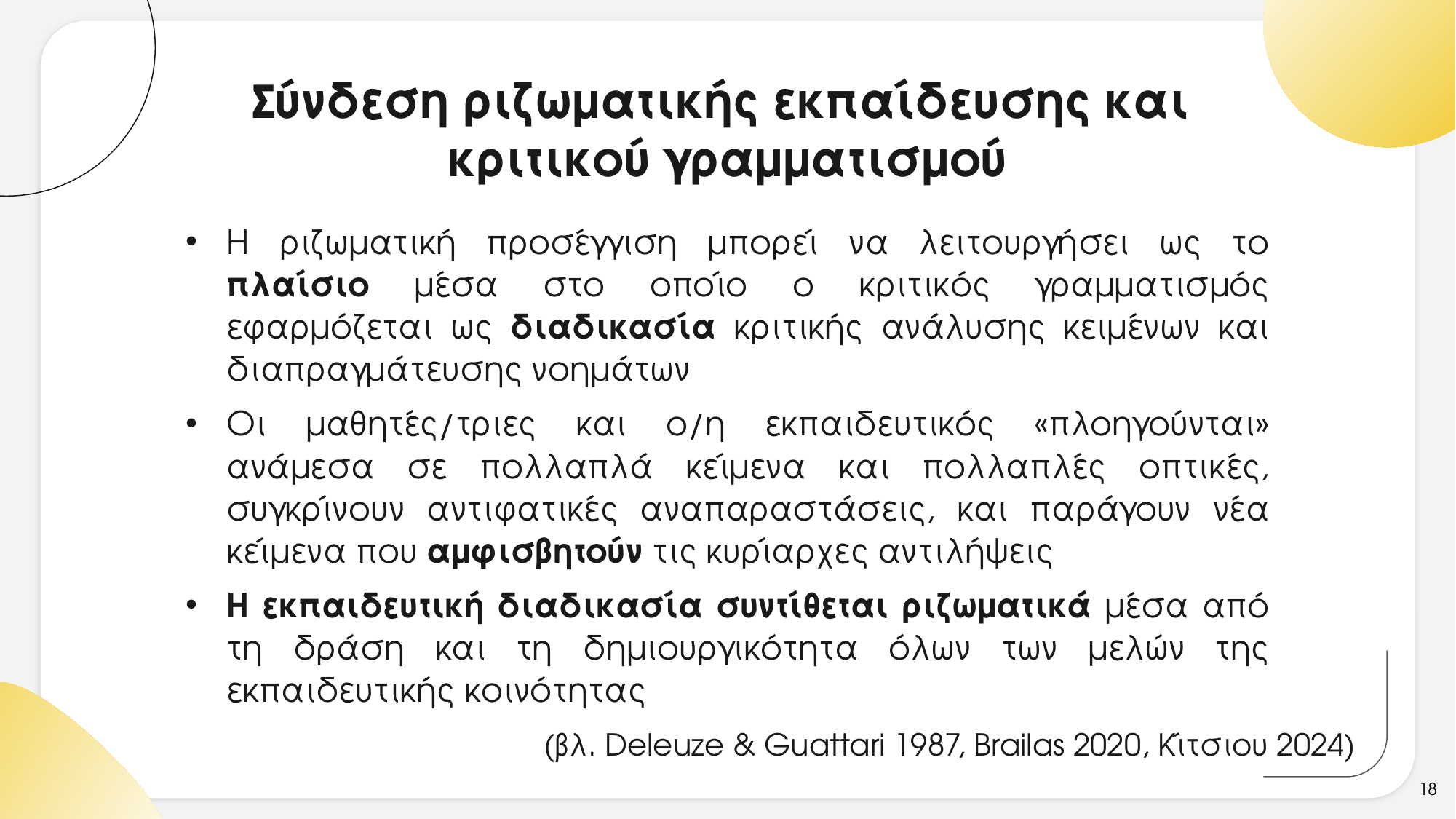

# Σύνδεση ριζωματικής εκπαίδευσης και κριτικού γραμματισμού
Η ριζωματική προσέγγιση μπορεί να λειτουργήσει ως το πλαίσιο μέσα στο οποίο ο κριτικός γραμματισμός εφαρμόζεται ως διαδικασία κριτικής ανάλυσης κειμένων και διαπραγμάτευσης νοημάτων
Οι μαθητές/τριες και ο/η εκπαιδευτικός «πλοηγούνται» ανάμεσα σε πολλαπλά κείμενα και πολλαπλές οπτικές, συγκρίνουν αντιφατικές αναπαραστάσεις, και παράγουν νέα κείμενα που αμφισβητούν τις κυρίαρχες αντιλήψεις
Η εκπαιδευτική διαδικασία συντίθεται ριζωματικά μέσα από τη δράση και τη δημιουργικότητα όλων των μελών της εκπαιδευτικής κοινότητας
(βλ. Deleuze & Guattari 1987, Brailas 2020, Κίτσιου 2024)
18